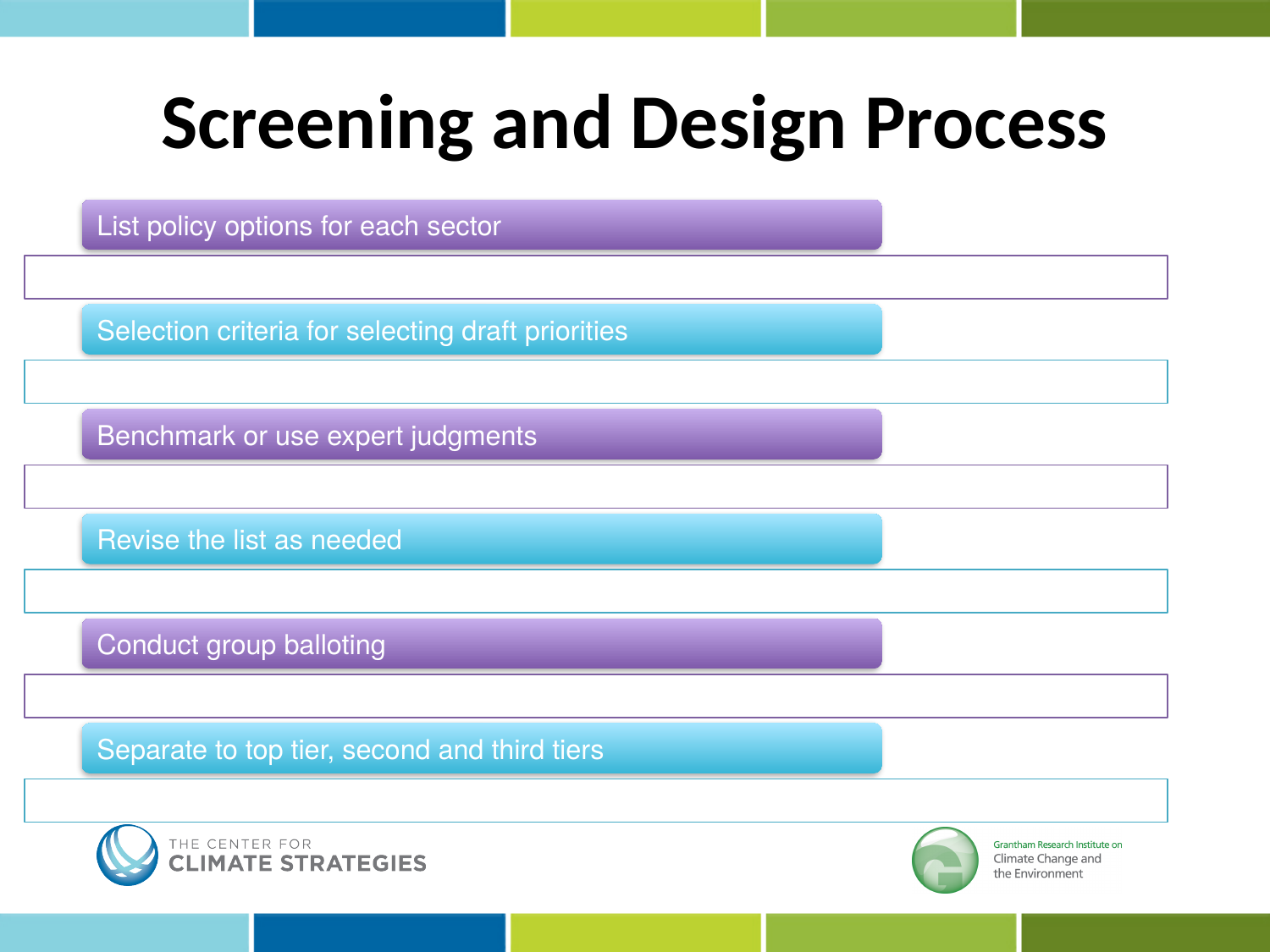

# Screening and Design Process
List policy options for each sector
Selection criteria for selecting draft priorities
Benchmark or use expert judgments
Revise the list as needed
Conduct group balloting
Separate to top tier, second and third tiers